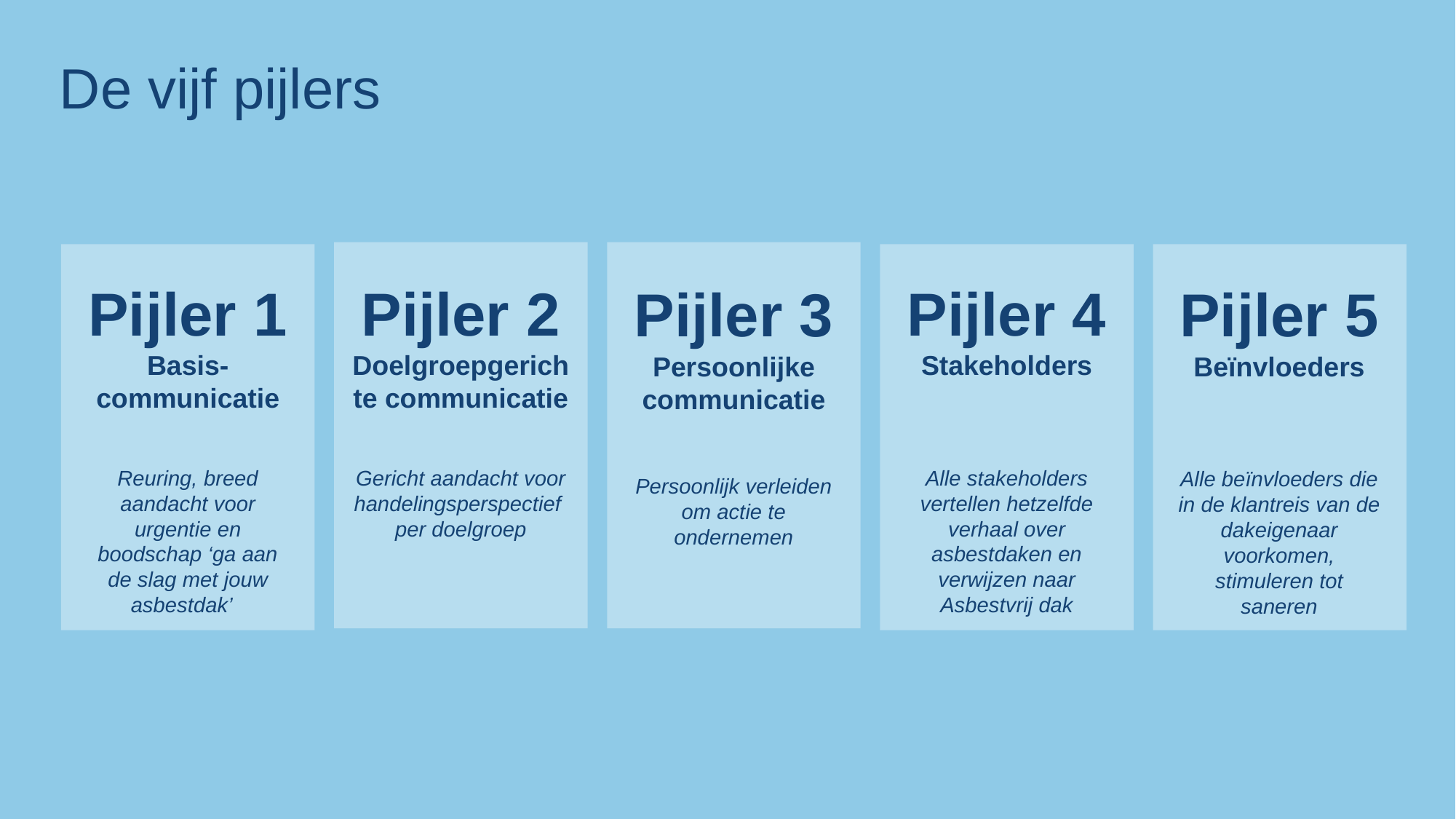

De vijf pijlers

Pijler 1
Basis-communicatie

Reuring, breed aandacht voor urgentie en boodschap ‘ga aan de slag met jouw asbestdak’
Pijler 2
Doelgroepgerichte communicatie

Gericht aandacht voor handelingsperspectief
per doelgroep
Pijler 4
Stakeholders

Alle stakeholders vertellen hetzelfde verhaal over asbestdaken en verwijzen naar Asbestvrij dak
Pijler 3
Persoonlijke communicatie

Persoonlijk verleiden om actie te ondernemen
Pijler 5
Beïnvloeders

Alle beïnvloeders die in de klantreis van de dakeigenaar voorkomen, stimuleren tot saneren